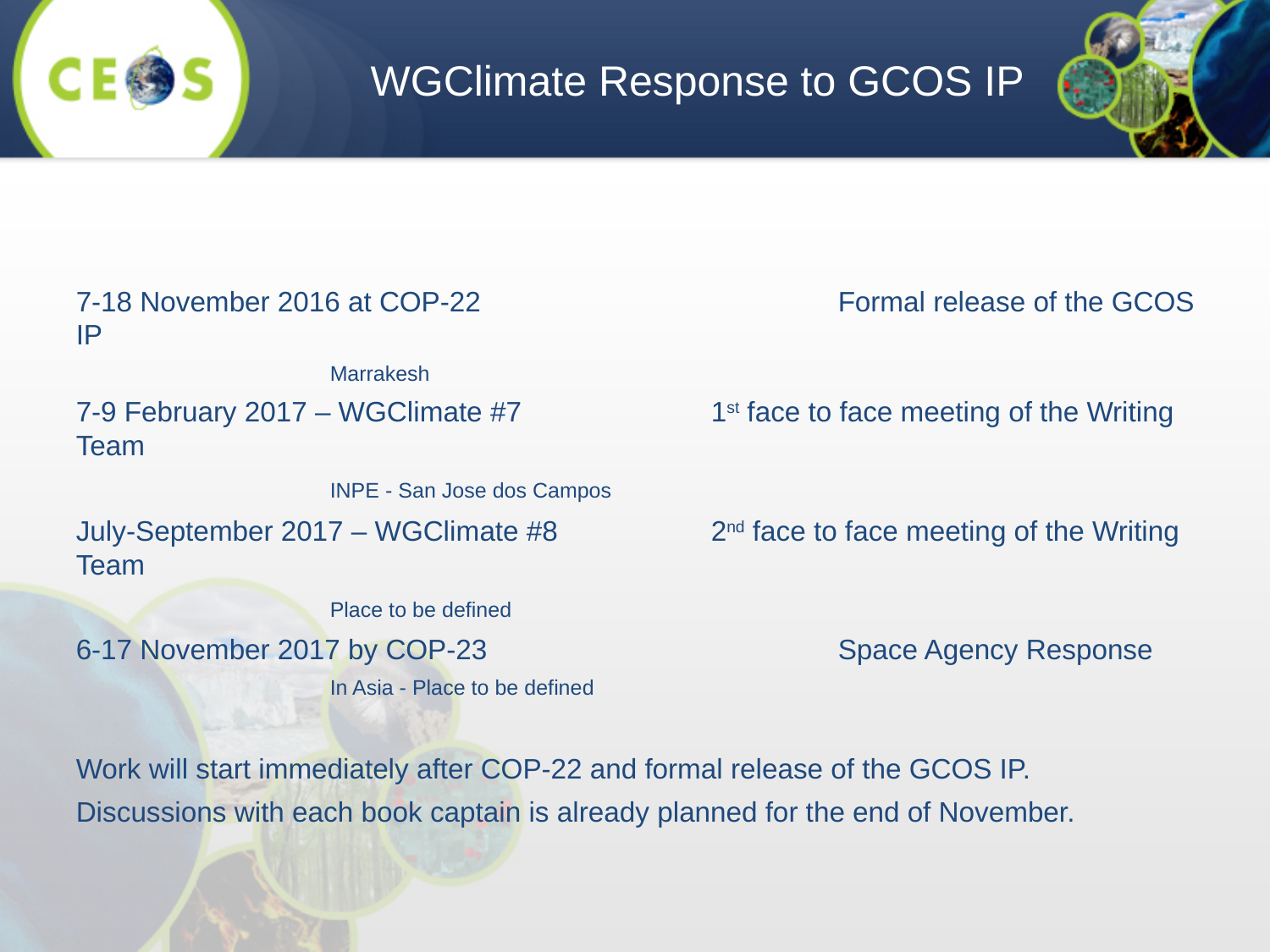

# WGClimate Response to GCOS IP
7-18 November 2016 at COP-22			Formal release of the GCOS IP
		Marrakesh
7-9 February 2017 – WGClimate #7		1st face to face meeting of the Writing Team
		INPE - San Jose dos Campos
July-September 2017 – WGClimate #8		2nd face to face meeting of the Writing Team
		Place to be defined
6-17 November 2017 by COP-23			Space Agency Response
		In Asia - Place to be defined

Work will start immediately after COP-22 and formal release of the GCOS IP.
Discussions with each book captain is already planned for the end of November.